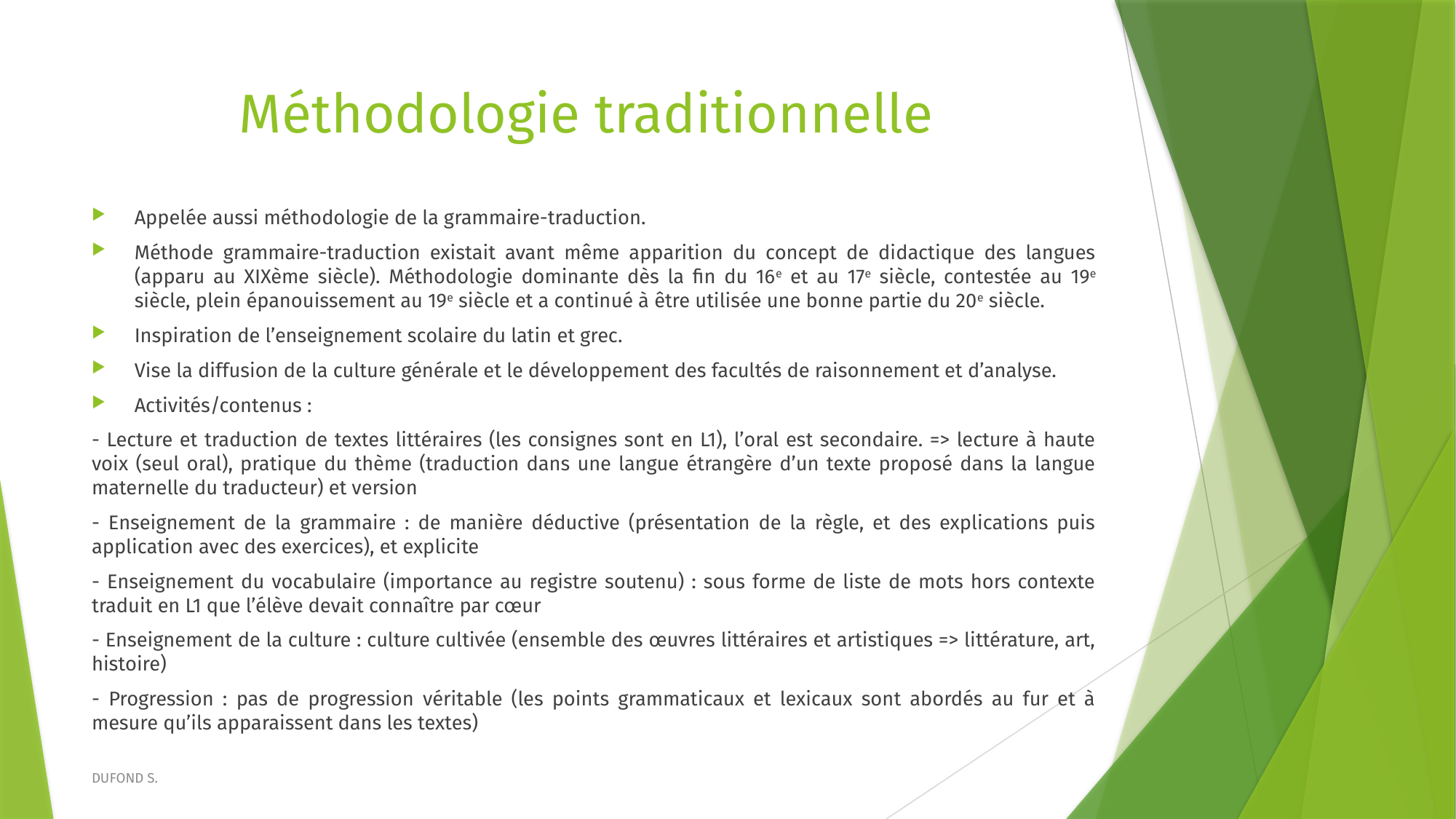

# Méthodologie traditionnelle
Appelée aussi méthodologie de la grammaire-traduction.
Méthode grammaire-traduction existait avant même apparition du concept de didactique des langues (apparu au XIXème siècle). Méthodologie dominante dès la fin du 16e et au 17e siècle, contestée au 19e siècle, plein épanouissement au 19e siècle et a continué à être utilisée une bonne partie du 20e siècle.
Inspiration de l’enseignement scolaire du latin et grec.
Vise la diffusion de la culture générale et le développement des facultés de raisonnement et d’analyse.
Activités/contenus :
- Lecture et traduction de textes littéraires (les consignes sont en L1), l’oral est secondaire. => lecture à haute voix (seul oral), pratique du thème (traduction dans une langue étrangère d’un texte proposé dans la langue maternelle du traducteur) et version
- Enseignement de la grammaire : de manière déductive (présentation de la règle, et des explications puis application avec des exercices), et explicite
- Enseignement du vocabulaire (importance au registre soutenu) : sous forme de liste de mots hors contexte traduit en L1 que l’élève devait connaître par cœur
- Enseignement de la culture : culture cultivée (ensemble des œuvres littéraires et artistiques => littérature, art, histoire)
- Progression : pas de progression véritable (les points grammaticaux et lexicaux sont abordés au fur et à mesure qu’ils apparaissent dans les textes)
DUFOND S.